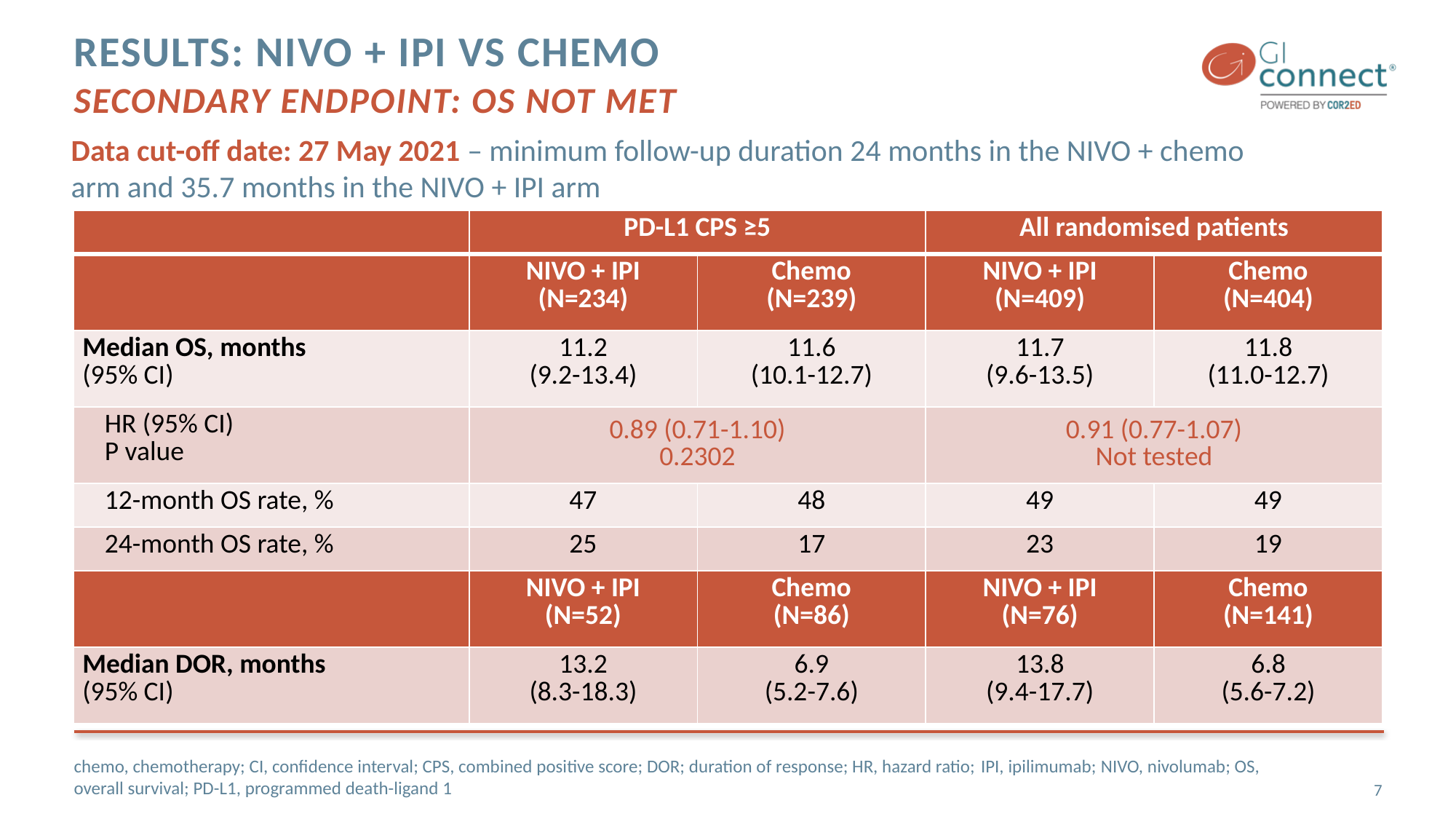

# Results: NIVO + IPI vs chemo secondary endpoint: OS not met
Data cut-off date: 27 May 2021 – minimum follow-up duration 24 months in the NIVO + chemo arm and 35.7 months in the NIVO + IPI arm
|  | PD-L1 CPS ≥5 |  | All randomised patients |  |
| --- | --- | --- | --- | --- |
|  | NIVO + IPI (N=234) | Chemo (N=239) | NIVO + IPI (N=409) | Chemo (N=404) |
| Median OS, months (95% CI) | 11.2 (9.2-13.4) | 11.6 (10.1-12.7) | 11.7 (9.6-13.5) | 11.8 (11.0-12.7) |
| HR (95% CI) P value | 0.89 (0.71-1.10) 0.2302 |  | 0.91 (0.77-1.07) Not tested |  |
| 12-month OS rate, % | 47 | 48 | 49 | 49 |
| 24-month OS rate, % | 25 | 17 | 23 | 19 |
|  | NIVO + IPI (N=52) | Chemo (N=86) | NIVO + IPI (N=76) | Chemo (N=141) |
| Median DOR, months (95% CI) | 13.2 (8.3-18.3) | 6.9 (5.2-7.6) | 13.8 (9.4-17.7) | 6.8 (5.6-7.2) |
chemo, chemotherapy; CI, confidence interval; CPS, combined positive score; DOR; duration of response; HR, hazard ratio; IPI, ipilimumab; NIVO, nivolumab; OS, overall survival; PD-L1, programmed death-ligand 1
7